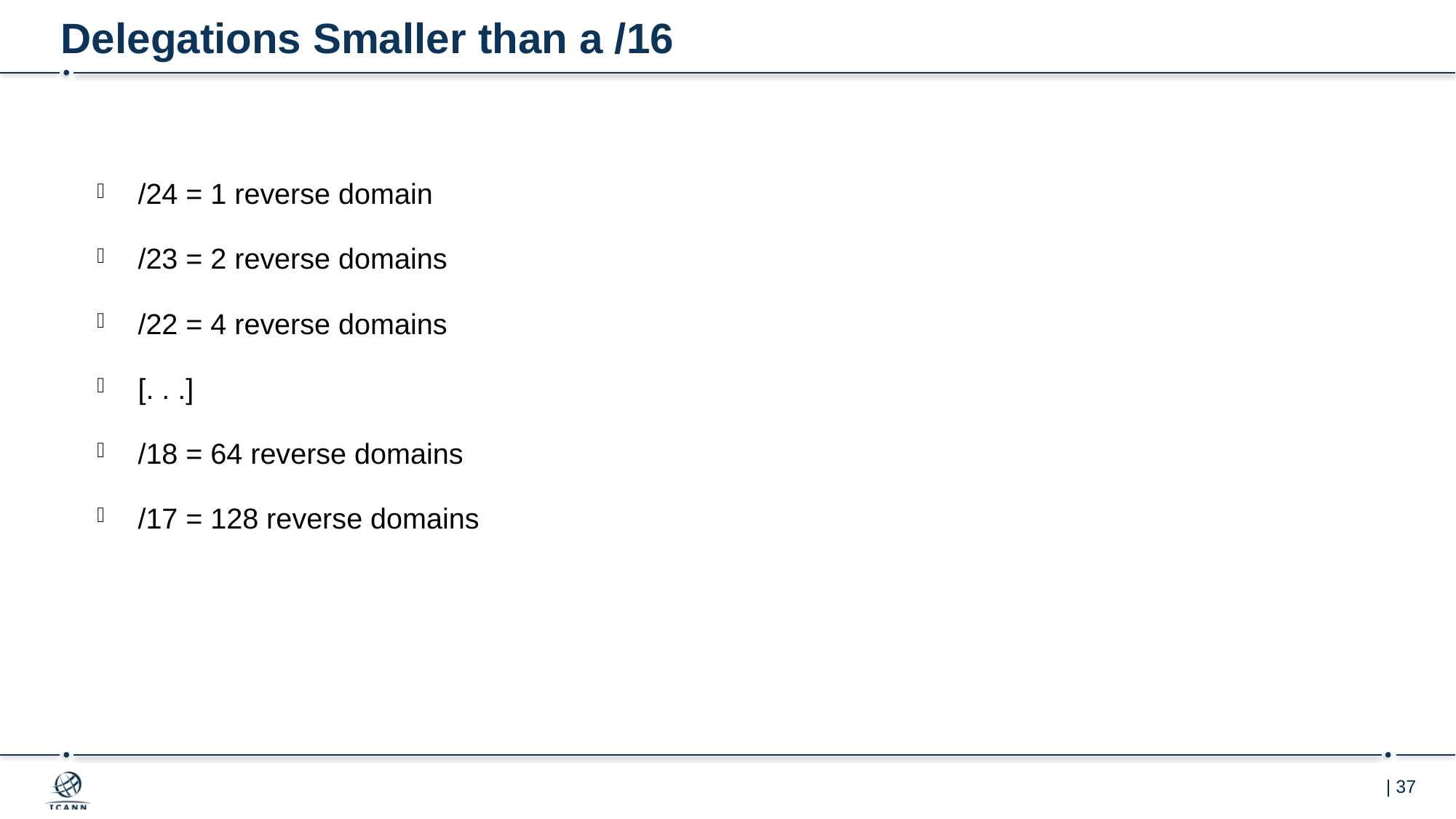

# Delegations Smaller than a /16
/24 = 1 reverse domain
/23 = 2 reverse domains
/22 = 4 reverse domains
[. . .]
/18 = 64 reverse domains
/17 = 128 reverse domains